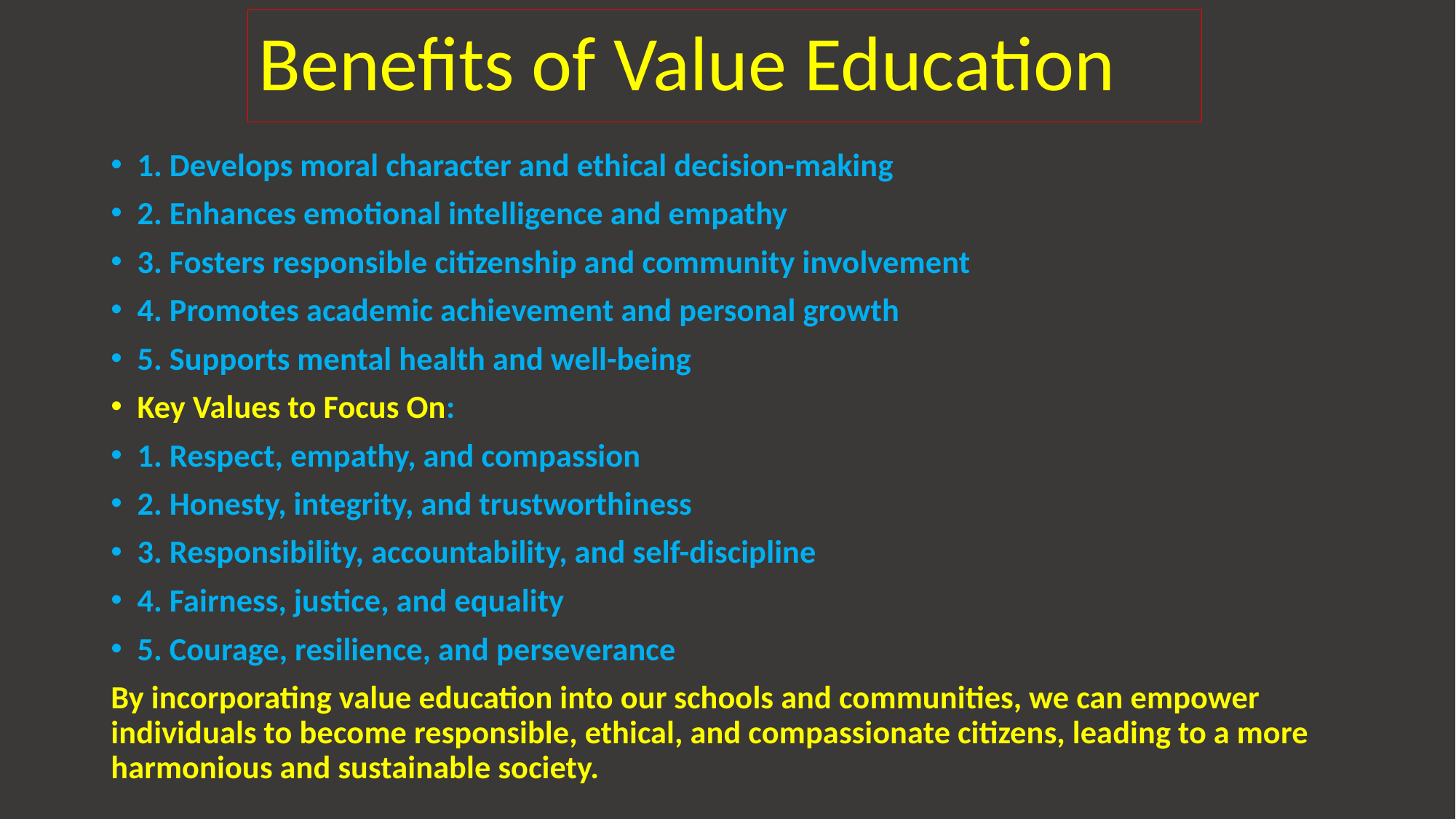

# Benefits of Value Education
1. Develops moral character and ethical decision-making
2. Enhances emotional intelligence and empathy
3. Fosters responsible citizenship and community involvement
4. Promotes academic achievement and personal growth
5. Supports mental health and well-being
Key Values to Focus On:
1. Respect, empathy, and compassion
2. Honesty, integrity, and trustworthiness
3. Responsibility, accountability, and self-discipline
4. Fairness, justice, and equality
5. Courage, resilience, and perseverance
By incorporating value education into our schools and communities, we can empower individuals to become responsible, ethical, and compassionate citizens, leading to a more harmonious and sustainable society.